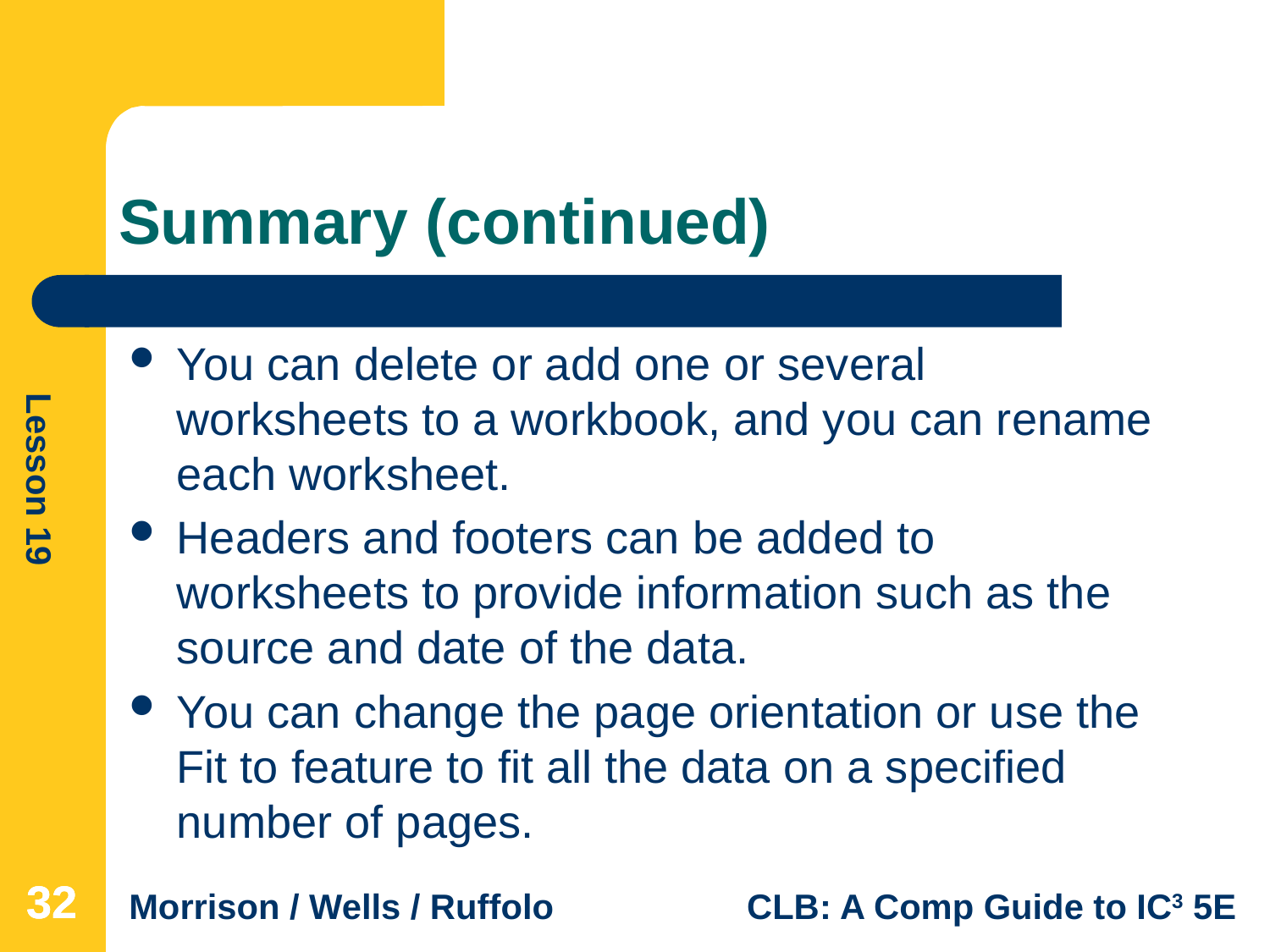

# Summary (continued)
You can delete or add one or several worksheets to a workbook, and you can rename each worksheet.
Headers and footers can be added to worksheets to provide information such as the source and date of the data.
You can change the page orientation or use the Fit to feature to fit all the data on a specified number of pages.
32
32
32